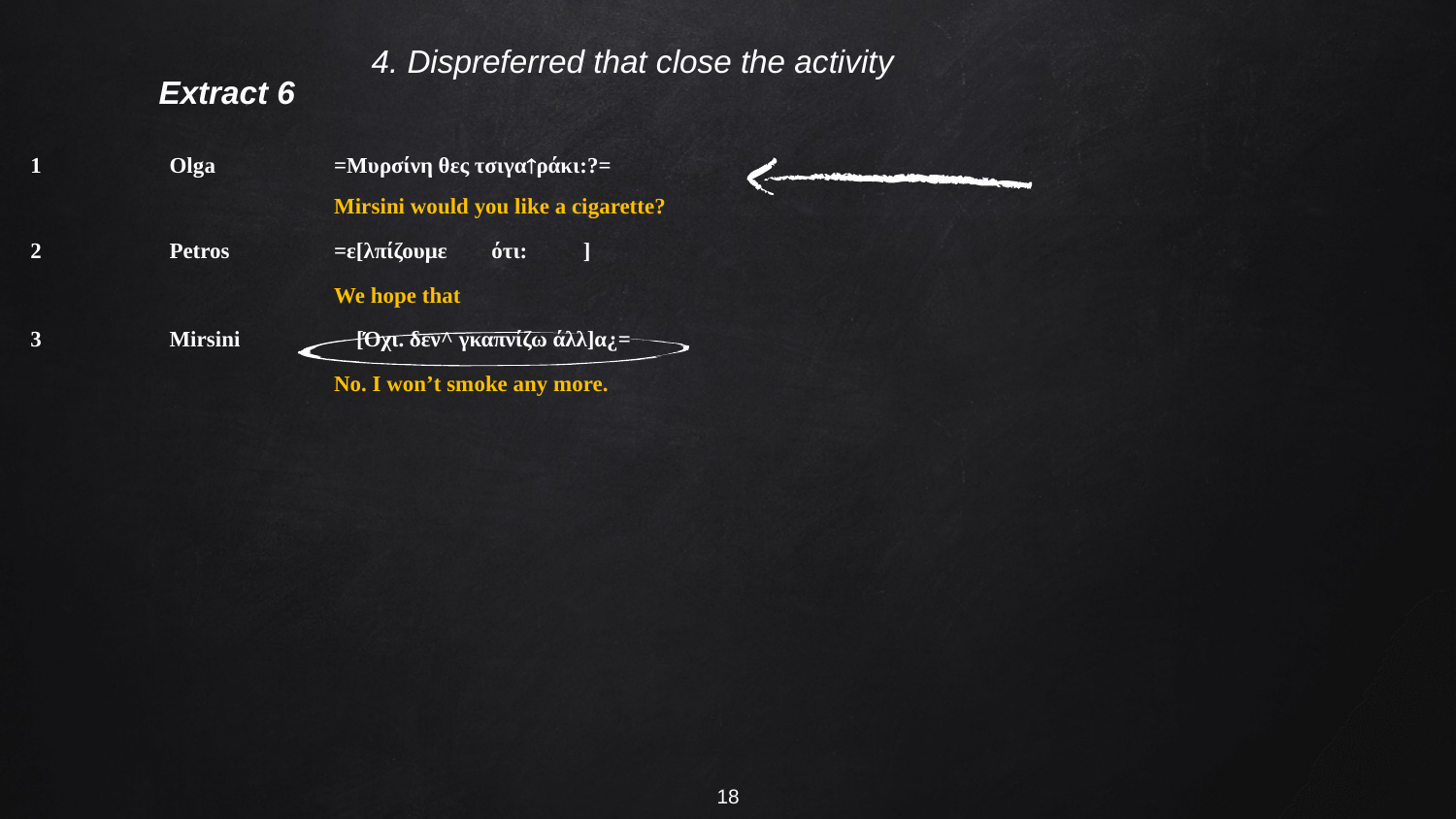

# 4. Dispreferred that close the activity
Extract 6

| 1 |  | Olga | =Μυρσίνη θες τσιγα↑ράκι:?= |
| --- | --- | --- | --- |
|  |  |  | Mirsini would you like a cigarette? |
| 2 |  | Petros | =ε[λπίζουμε ότι: ] |
|  |  |  | We hope that |
| 3 |  | Mirsini | [Όχι. δεν^ γκαπνίζω άλλ]α¿= |
|  |  |  | No. I won’t smoke any more. |

18